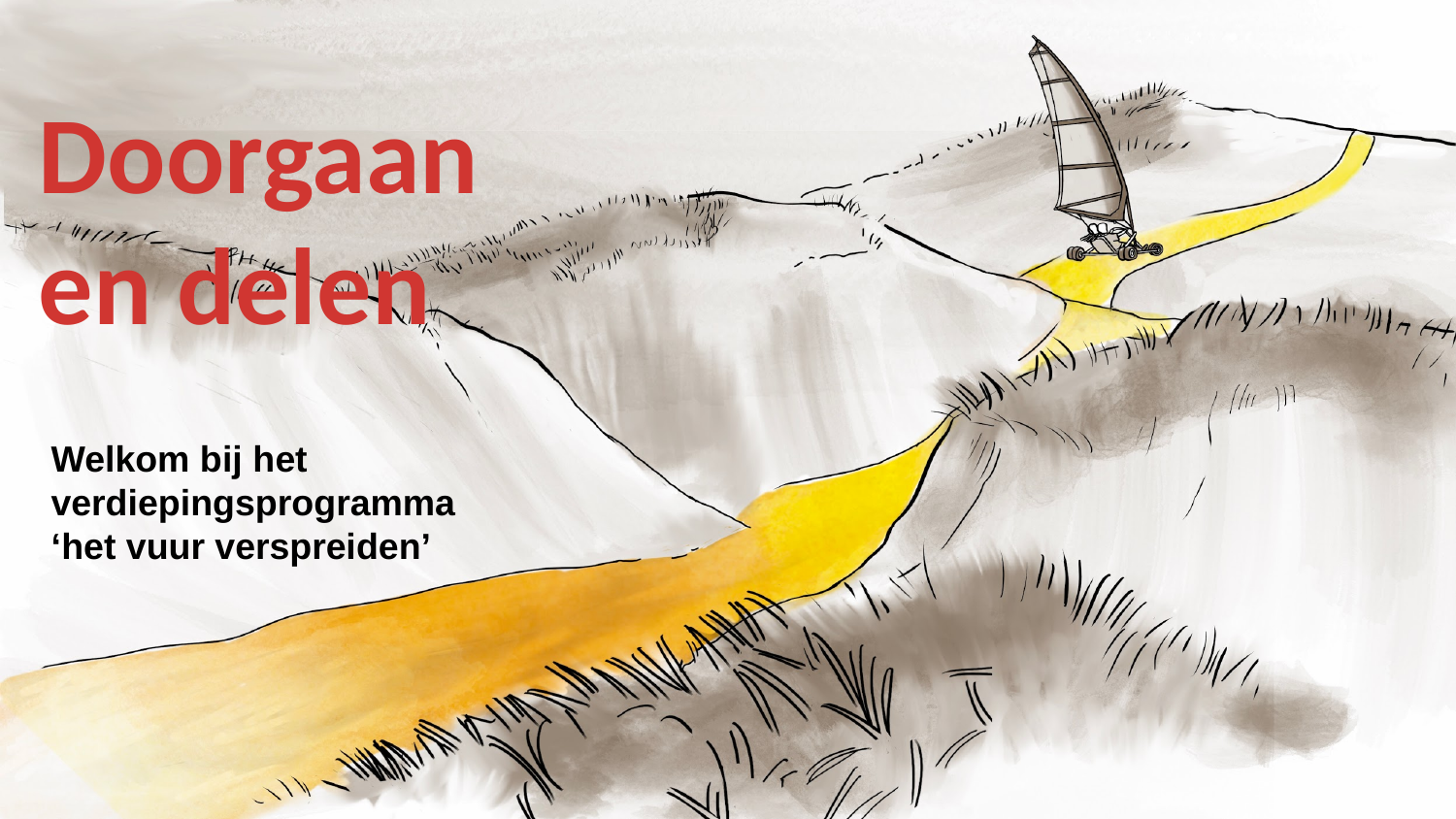

# Doorgaan  en delen
Welkom bij het
verdiepingsprogramma
‘het vuur verspreiden’